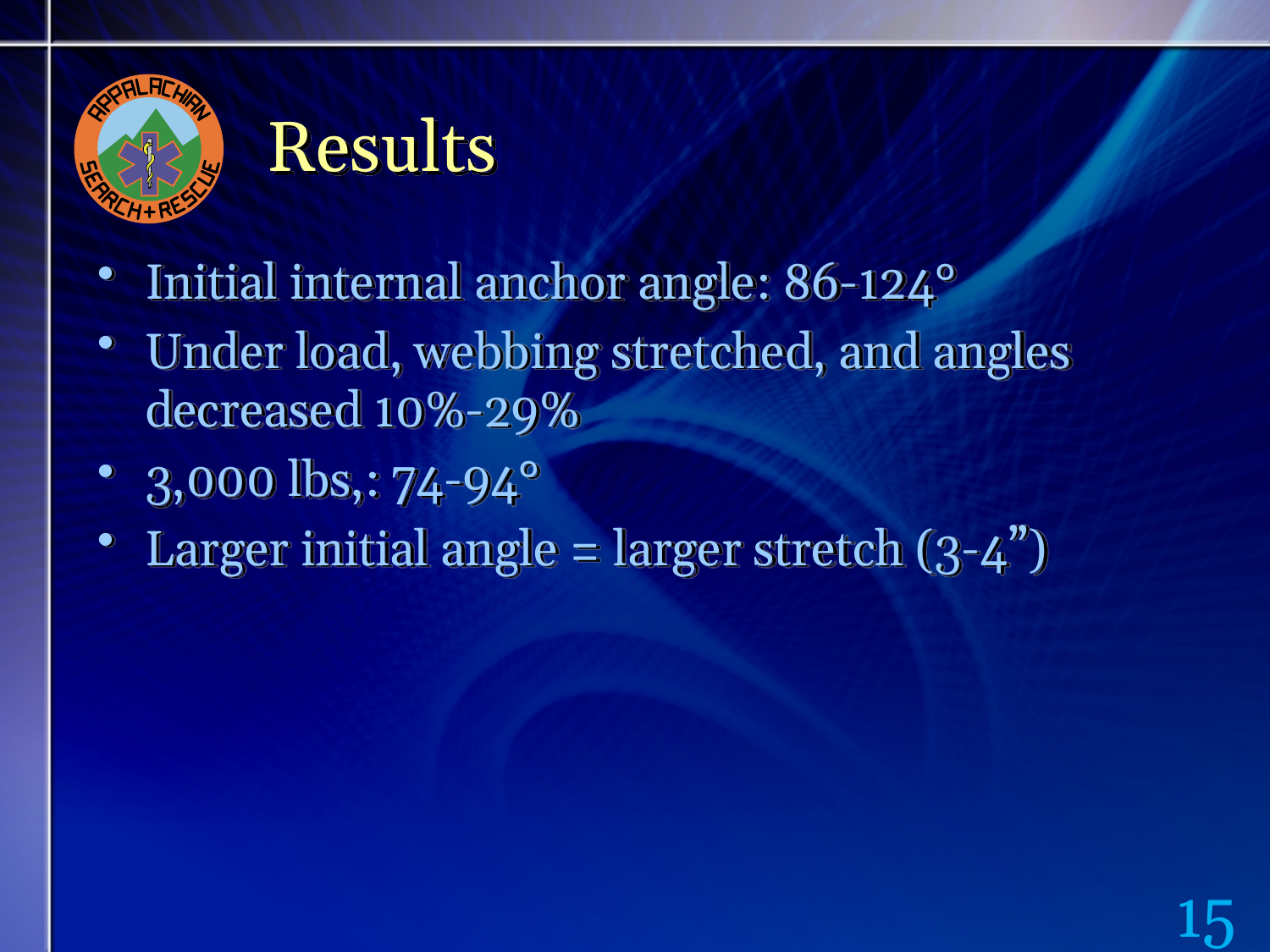

# Results
Initial internal anchor angle: 86-124°
Under load, webbing stretched, and angles decreased 10%-29%
3,000 lbs,: 74-94°
Larger initial angle = larger stretch (3-4”)

15